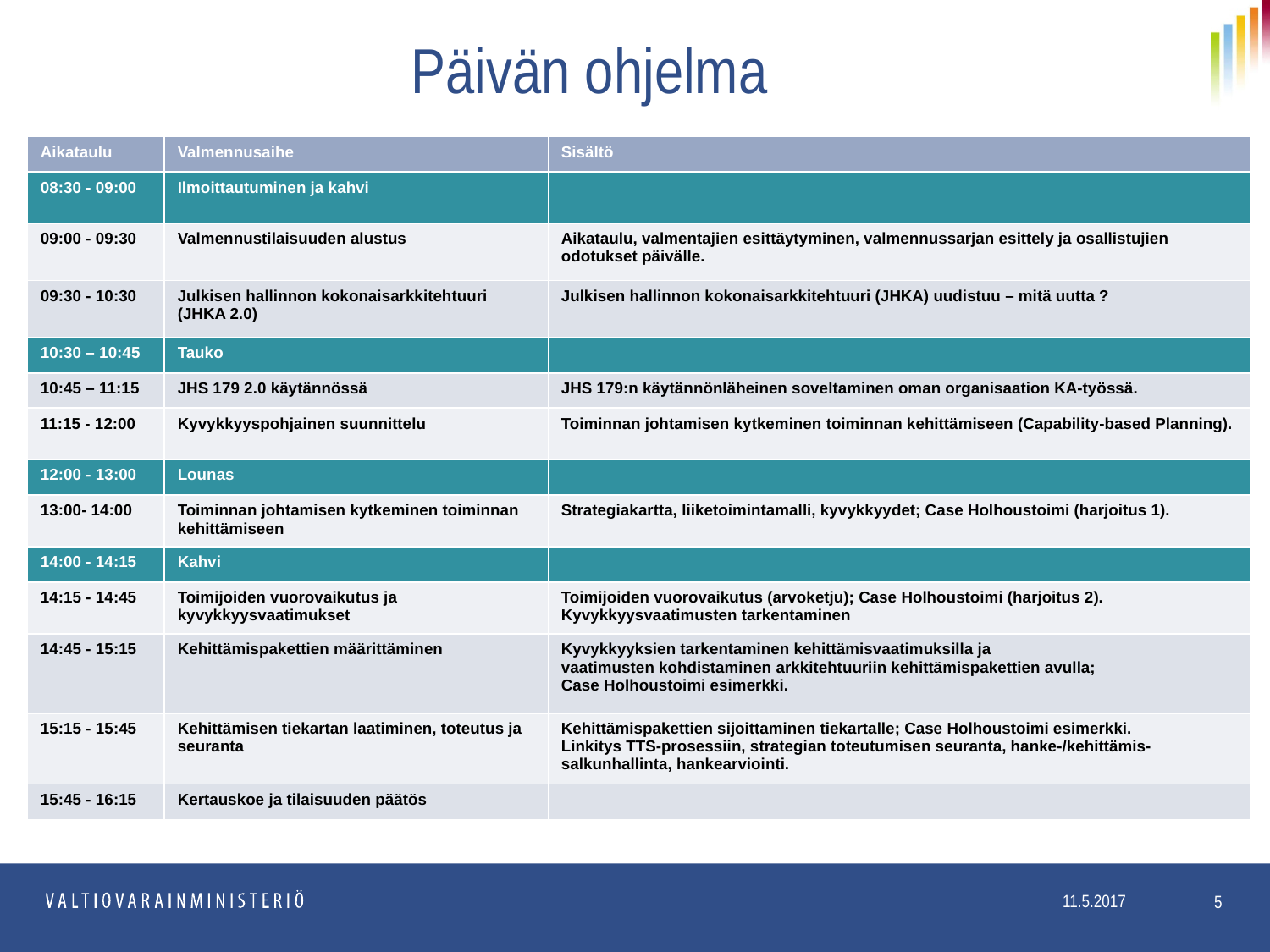

# Päivän ohjelma
| Aikataulu | Valmennusaihe | Sisältö |
| --- | --- | --- |
| 08:30 - 09:00 | Ilmoittautuminen ja kahvi |  |
| 09:00 - 09:30 | Valmennustilaisuuden alustus | Aikataulu, valmentajien esittäytyminen, valmennussarjan esittely ja osallistujien odotukset päivälle. |
| 09:30 - 10:30 | Julkisen hallinnon kokonaisarkkitehtuuri (JHKA 2.0) | Julkisen hallinnon kokonaisarkkitehtuuri (JHKA) uudistuu – mitä uutta ? |
| 10:30 – 10:45 | Tauko |  |
| 10:45 – 11:15 | JHS 179 2.0 käytännössä | JHS 179:n käytännönläheinen soveltaminen oman organisaation KA-työssä. |
| 11:15 - 12:00 | Kyvykkyyspohjainen suunnittelu | Toiminnan johtamisen kytkeminen toiminnan kehittämiseen (Capability-based Planning). |
| 12:00 - 13:00 | Lounas |  |
| 13:00- 14:00 | Toiminnan johtamisen kytkeminen toiminnan kehittämiseen | Strategiakartta, liiketoimintamalli, kyvykkyydet; Case Holhoustoimi (harjoitus 1). |
| 14:00 - 14:15 | Kahvi |  |
| 14:15 - 14:45 | Toimijoiden vuorovaikutus ja kyvykkyysvaatimukset | Toimijoiden vuorovaikutus (arvoketju); Case Holhoustoimi (harjoitus 2). Kyvykkyysvaatimusten tarkentaminen |
| 14:45 - 15:15 | Kehittämispakettien määrittäminen | Kyvykkyyksien tarkentaminen kehittämisvaatimuksilla ja vaatimusten kohdistaminen arkkitehtuuriin kehittämispakettien avulla; Case Holhoustoimi esimerkki. |
| 15:15 - 15:45 | Kehittämisen tiekartan laatiminen, toteutus ja seuranta | Kehittämispakettien sijoittaminen tiekartalle; Case Holhoustoimi esimerkki. Linkitys TTS-prosessiin, strategian toteutumisen seuranta, hanke-/kehittämis-salkunhallinta, hankearviointi. |
| 15:45 - 16:15 | Kertauskoe ja tilaisuuden päätös |  |
5
11.5.2017